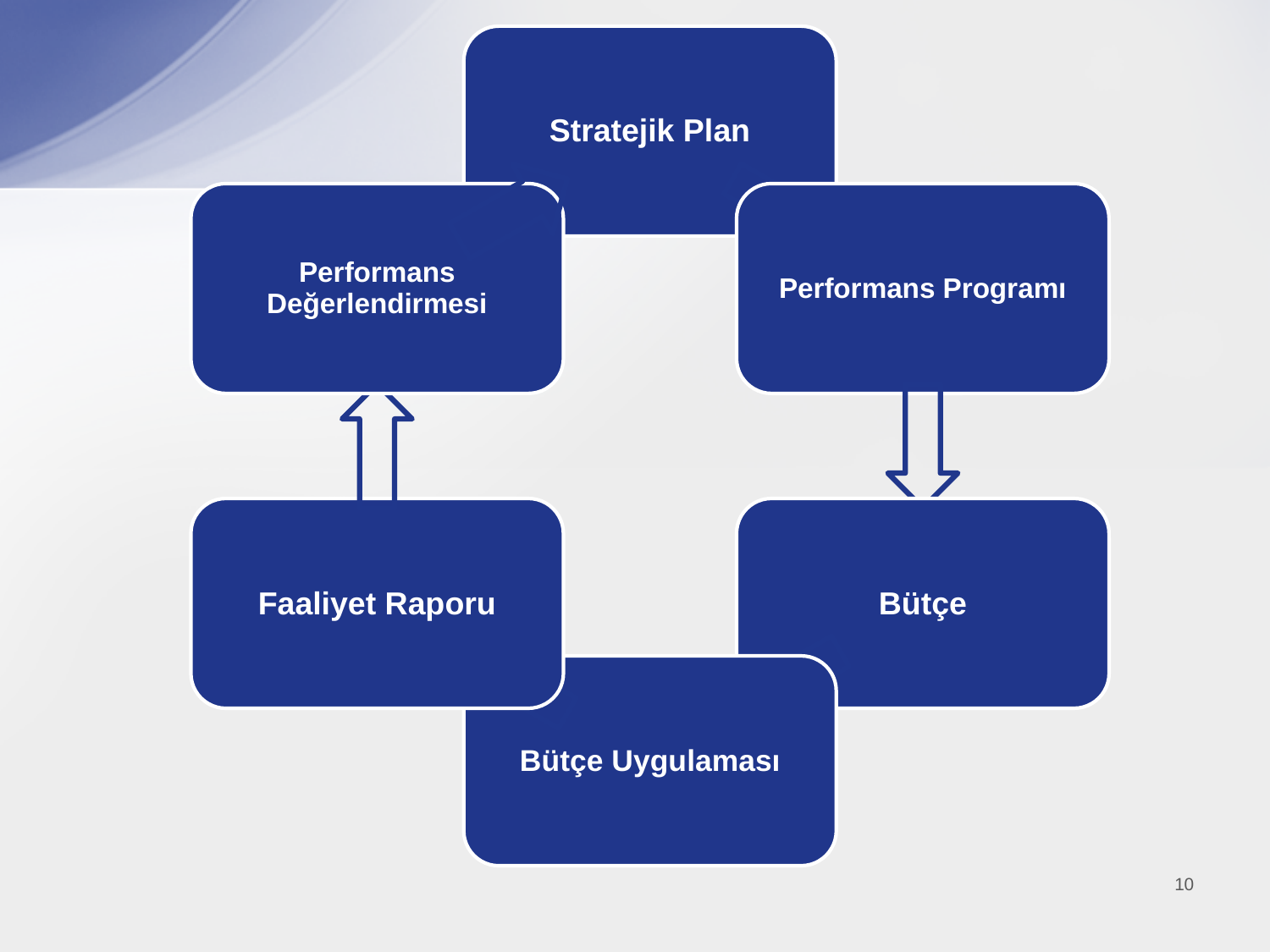

Stratejik Plan
Performans Programı
Bütçe
Bütçe Uygulaması
Performans Değerlendirmesi
Faaliyet Raporu
10